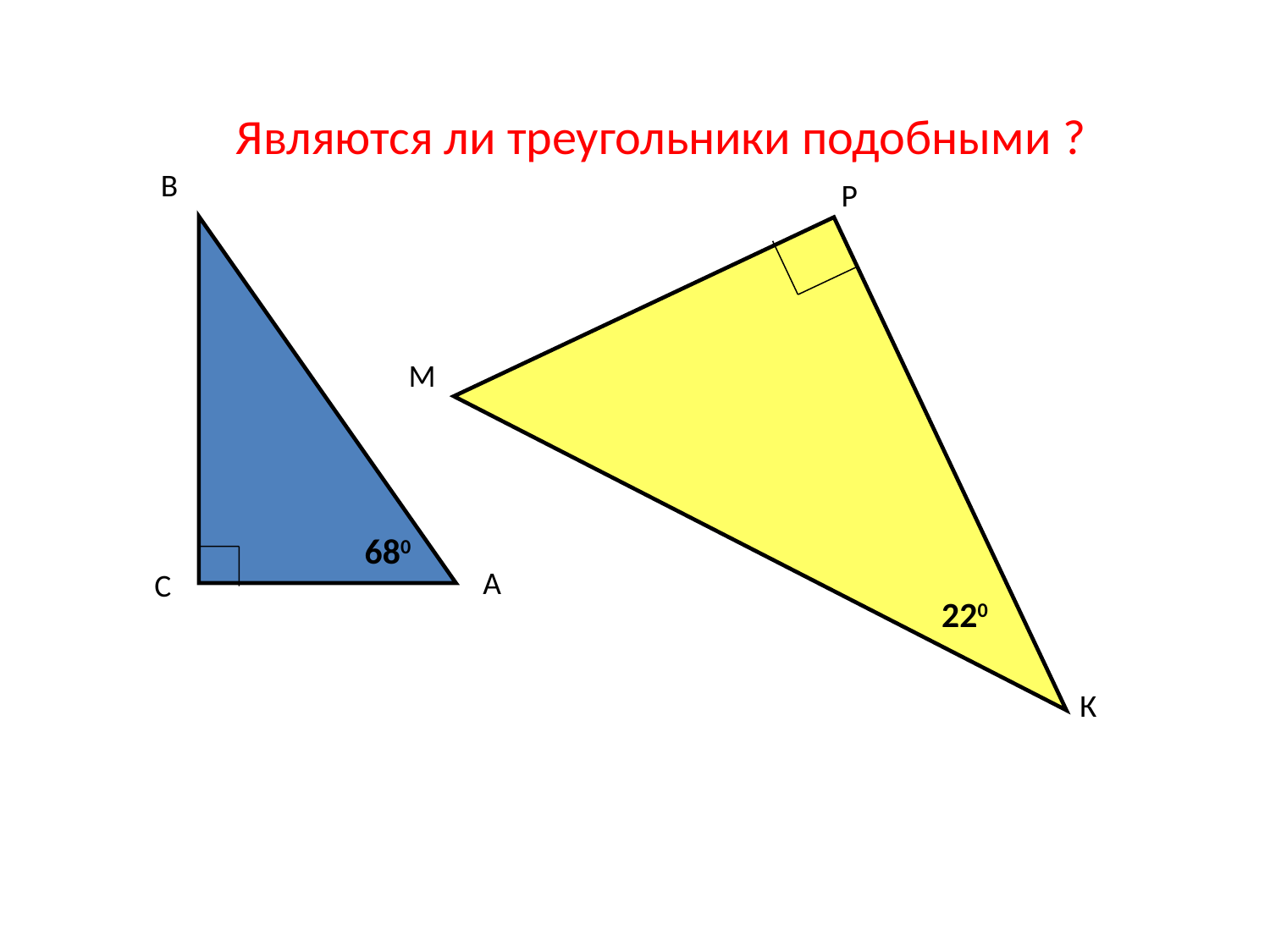

Являются ли треугольники подобными ?
В
Р

М
680
А
С
220
К